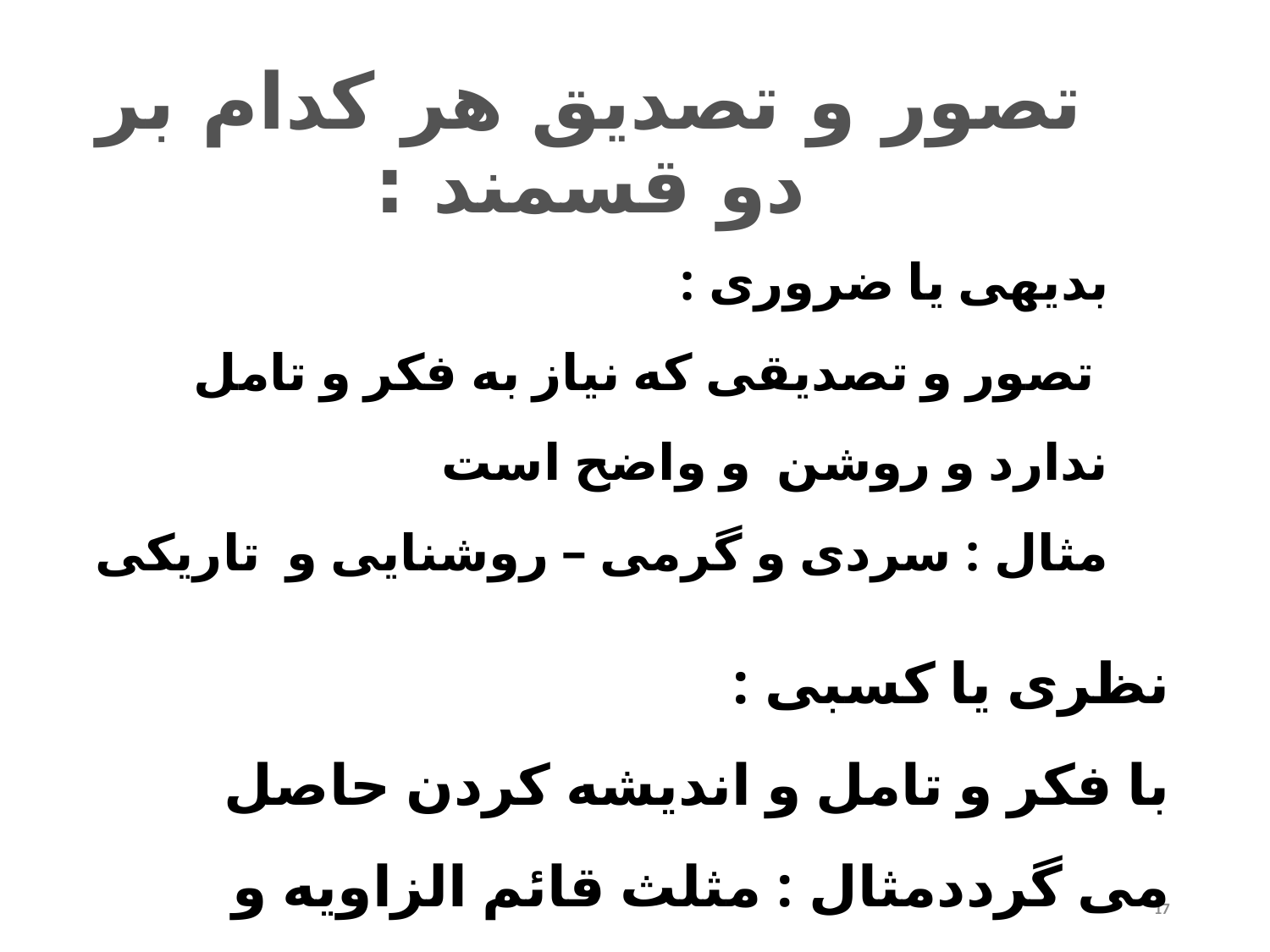

تصور و تصدیق هر کدام بر دو قسمند :
# بدیهی یا ضروری : تصور و تصدیقی که نیاز به فکر و تامل ندارد و روشن  و واضح است مثال : سردی و گرمی – روشنایی و  تاریکی
نظری یا کسبی :
با فکر و تامل و اندیشه کردن حاصل می گرددمثال : مثلث قائم الزاویه و مرطوب بودن هوا
17